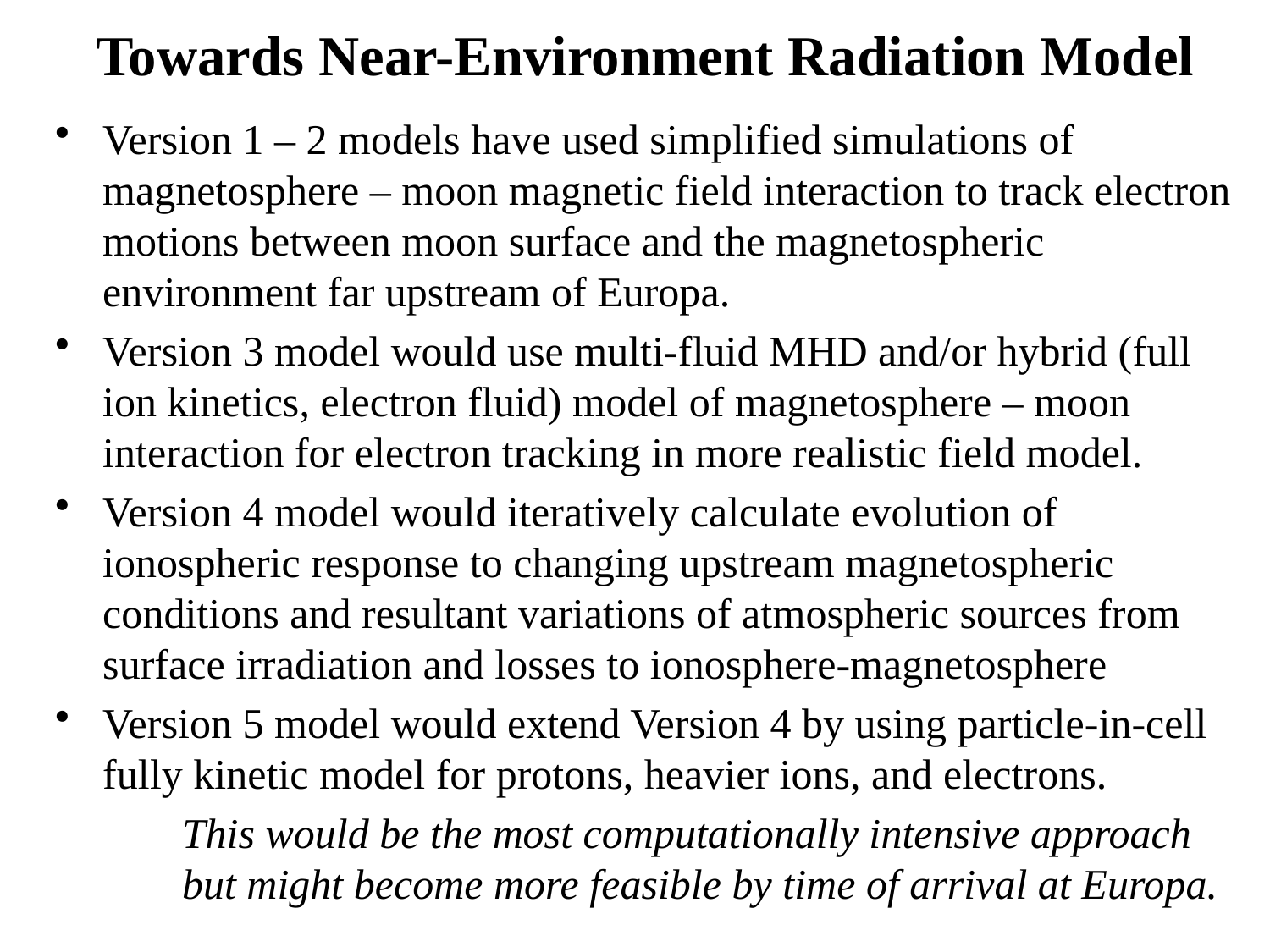

# Towards Near-Environment Radiation Model
Version 1 – 2 models have used simplified simulations of magnetosphere – moon magnetic field interaction to track electron motions between moon surface and the magnetospheric environment far upstream of Europa.
Version 3 model would use multi-fluid MHD and/or hybrid (full ion kinetics, electron fluid) model of magnetosphere – moon interaction for electron tracking in more realistic field model.
Version 4 model would iteratively calculate evolution of ionospheric response to changing upstream magnetospheric conditions and resultant variations of atmospheric sources from surface irradiation and losses to ionosphere-magnetosphere
Version 5 model would extend Version 4 by using particle-in-cell fully kinetic model for protons, heavier ions, and electrons.
	This would be the most computationally intensive approach 	but might become more feasible by time of arrival at Europa.